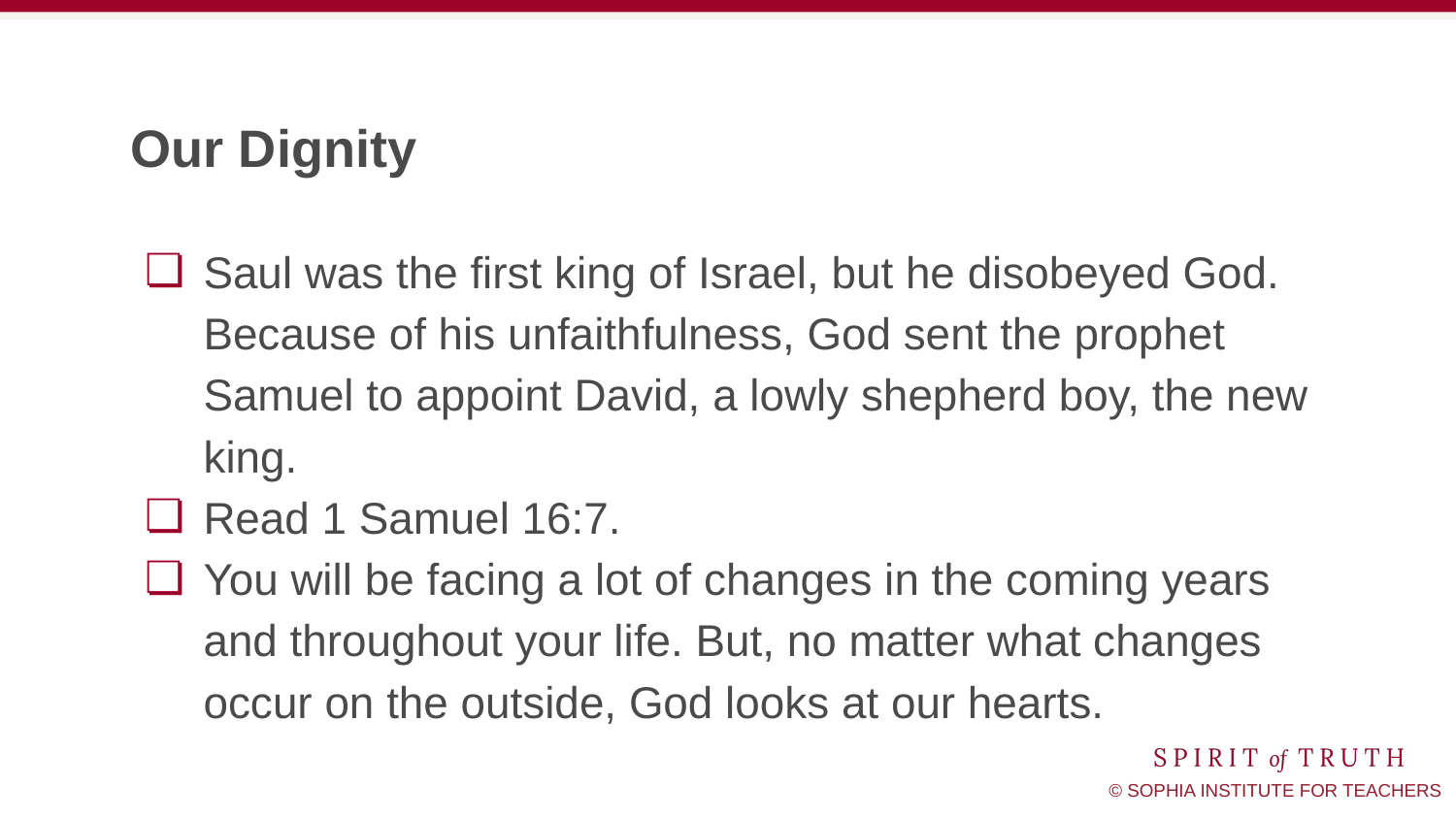

# Our Dignity
Saul was the first king of Israel, but he disobeyed God. Because of his unfaithfulness, God sent the prophet Samuel to appoint David, a lowly shepherd boy, the new king.
Read 1 Samuel 16:7.
You will be facing a lot of changes in the coming years and throughout your life. But, no matter what changes occur on the outside, God looks at our hearts.